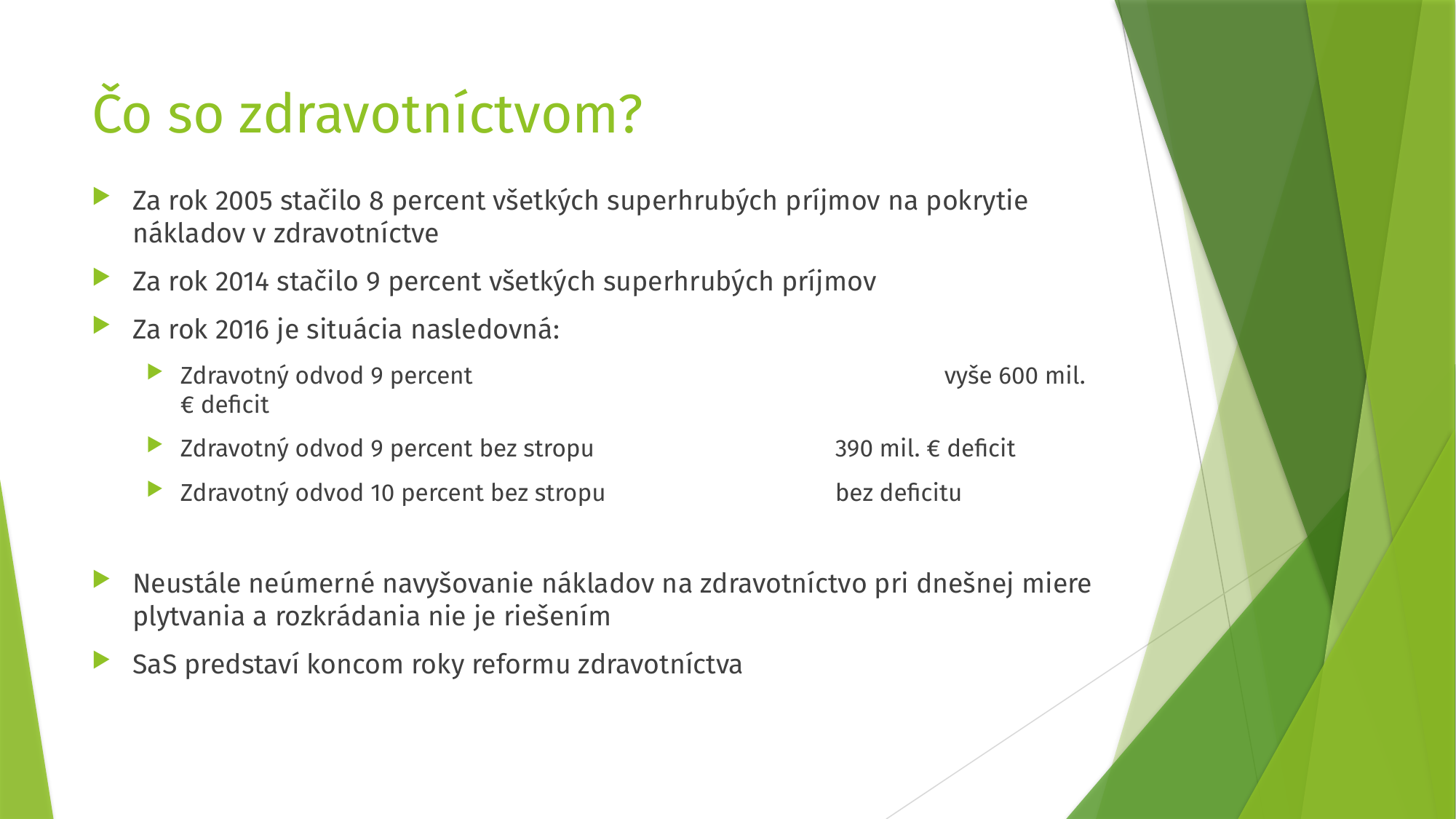

# Čo so zdravotníctvom?
Za rok 2005 stačilo 8 percent všetkých superhrubých príjmov na pokrytie nákladov v zdravotníctve
Za rok 2014 stačilo 9 percent všetkých superhrubých príjmov
Za rok 2016 je situácia nasledovná:
Zdravotný odvod 9 percent					vyše 600 mil. € deficit
Zdravotný odvod 9 percent bez stropu			390 mil. € deficit
Zdravotný odvod 10 percent bez stropu 			bez deficitu

Neustále neúmerné navyšovanie nákladov na zdravotníctvo pri dnešnej miere plytvania a rozkrádania nie je riešením
SaS predstaví koncom roky reformu zdravotníctva